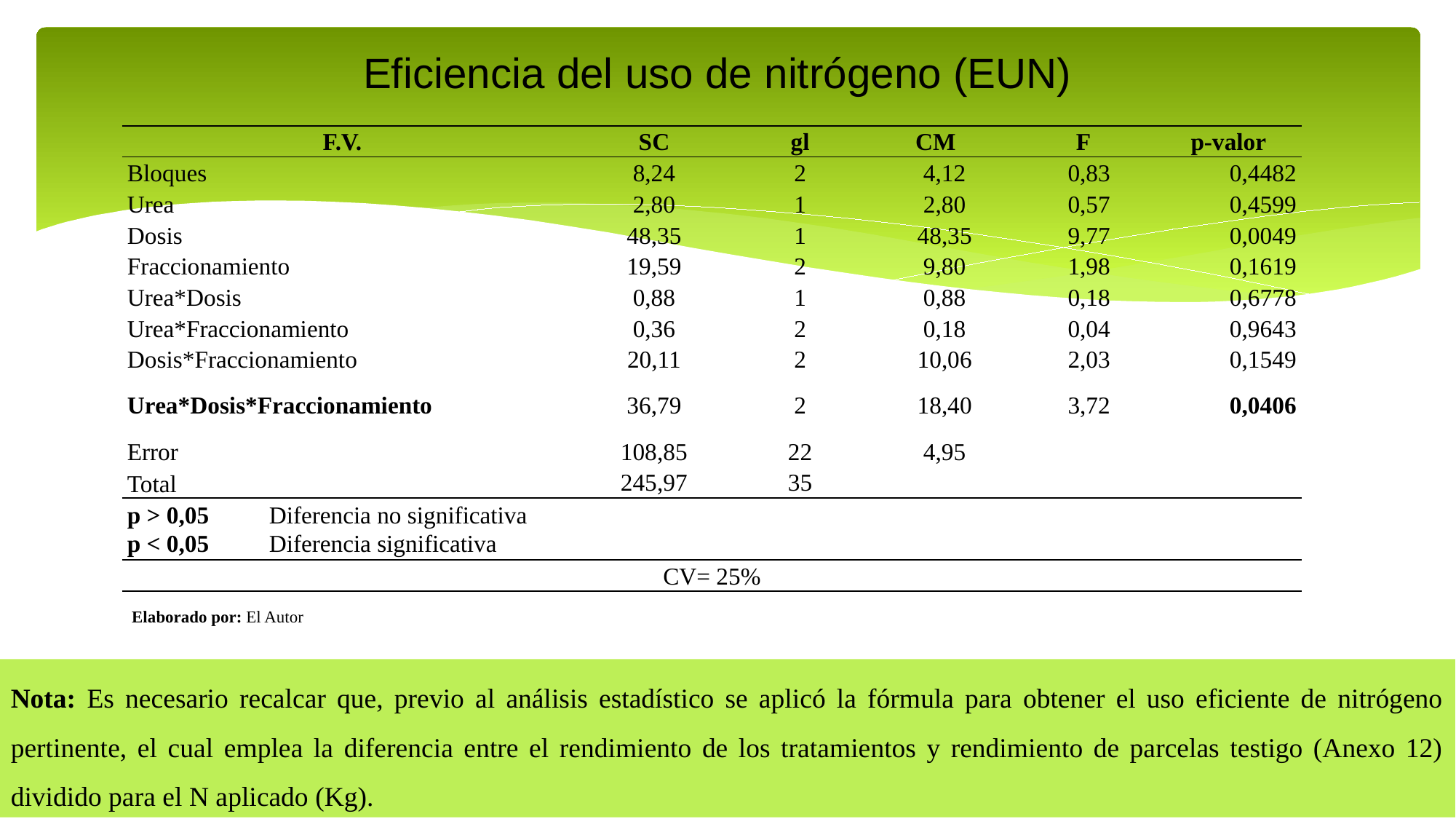

# Eficiencia del uso de nitrógeno (EUN)
| F.V. | SC | gl | CM | F | p-valor |
| --- | --- | --- | --- | --- | --- |
| Bloques | 8,24 | 2 | 4,12 | 0,83 | 0,4482 |
| Urea | 2,80 | 1 | 2,80 | 0,57 | 0,4599 |
| Dosis | 48,35 | 1 | 48,35 | 9,77 | 0,0049 |
| Fraccionamiento | 19,59 | 2 | 9,80 | 1,98 | 0,1619 |
| Urea\*Dosis | 0,88 | 1 | 0,88 | 0,18 | 0,6778 |
| Urea\*Fraccionamiento | 0,36 | 2 | 0,18 | 0,04 | 0,9643 |
| Dosis\*Fraccionamiento | 20,11 | 2 | 10,06 | 2,03 | 0,1549 |
| Urea\*Dosis\*Fraccionamiento | 36,79 | 2 | 18,40 | 3,72 | 0,0406 |
| Error | 108,85 | 22 | 4,95 |  |  |
| Total | 245,97 | 35 |  |  |  |
| p > 0,05 Diferencia no significativa p < 0,05 Diferencia significativa |  |  |  |  |  |
| CV= 25% |  |  |  |  |  |
    Elaborado por: El Autor
Nota: Es necesario recalcar que, previo al análisis estadístico se aplicó la fórmula para obtener el uso eficiente de nitrógeno pertinente, el cual emplea la diferencia entre el rendimiento de los tratamientos y rendimiento de parcelas testigo (Anexo 12) dividido para el N aplicado (Kg).